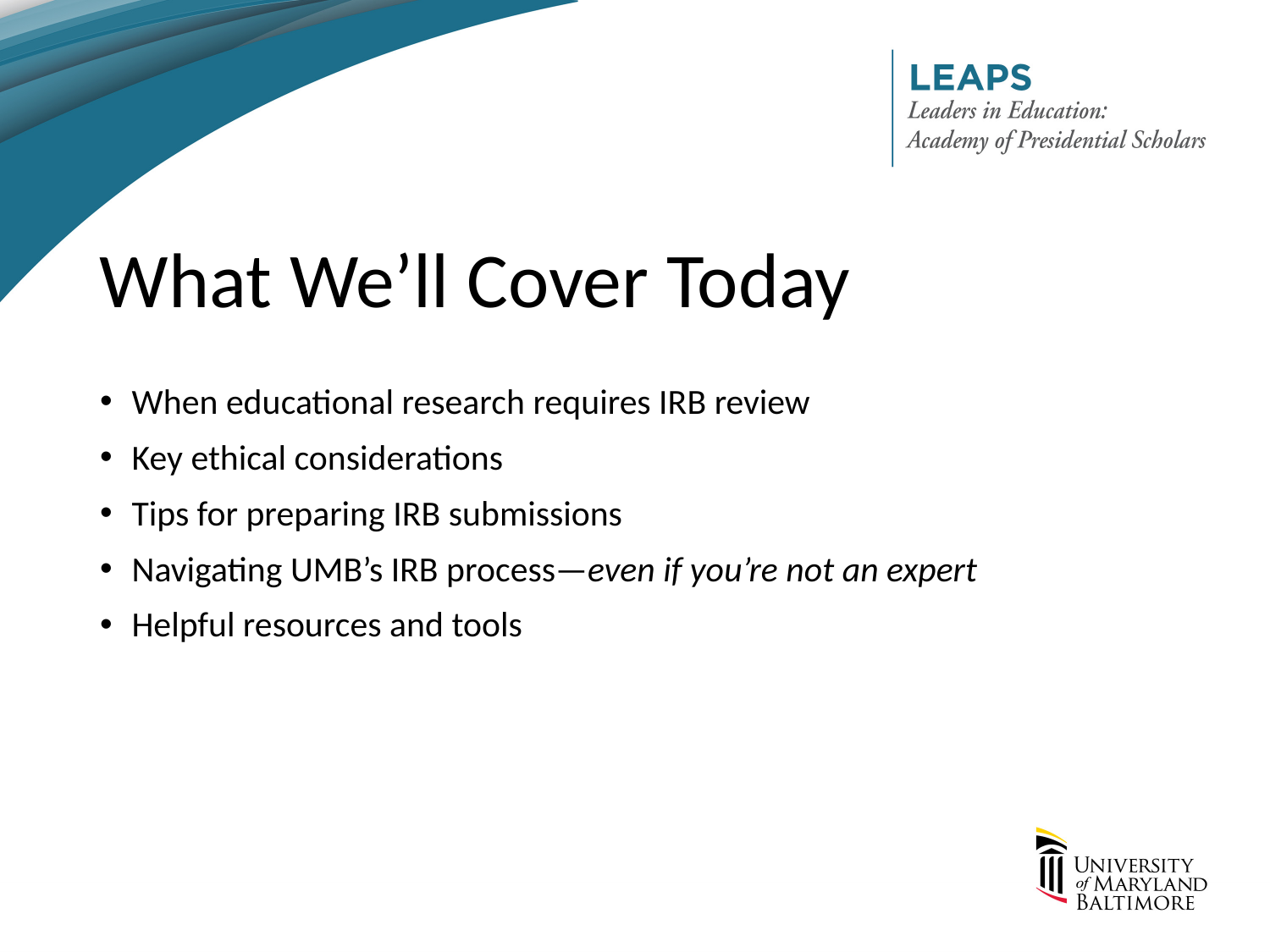

# What We’ll Cover Today
When educational research requires IRB review
Key ethical considerations
Tips for preparing IRB submissions
Navigating UMB’s IRB process—even if you’re not an expert
Helpful resources and tools